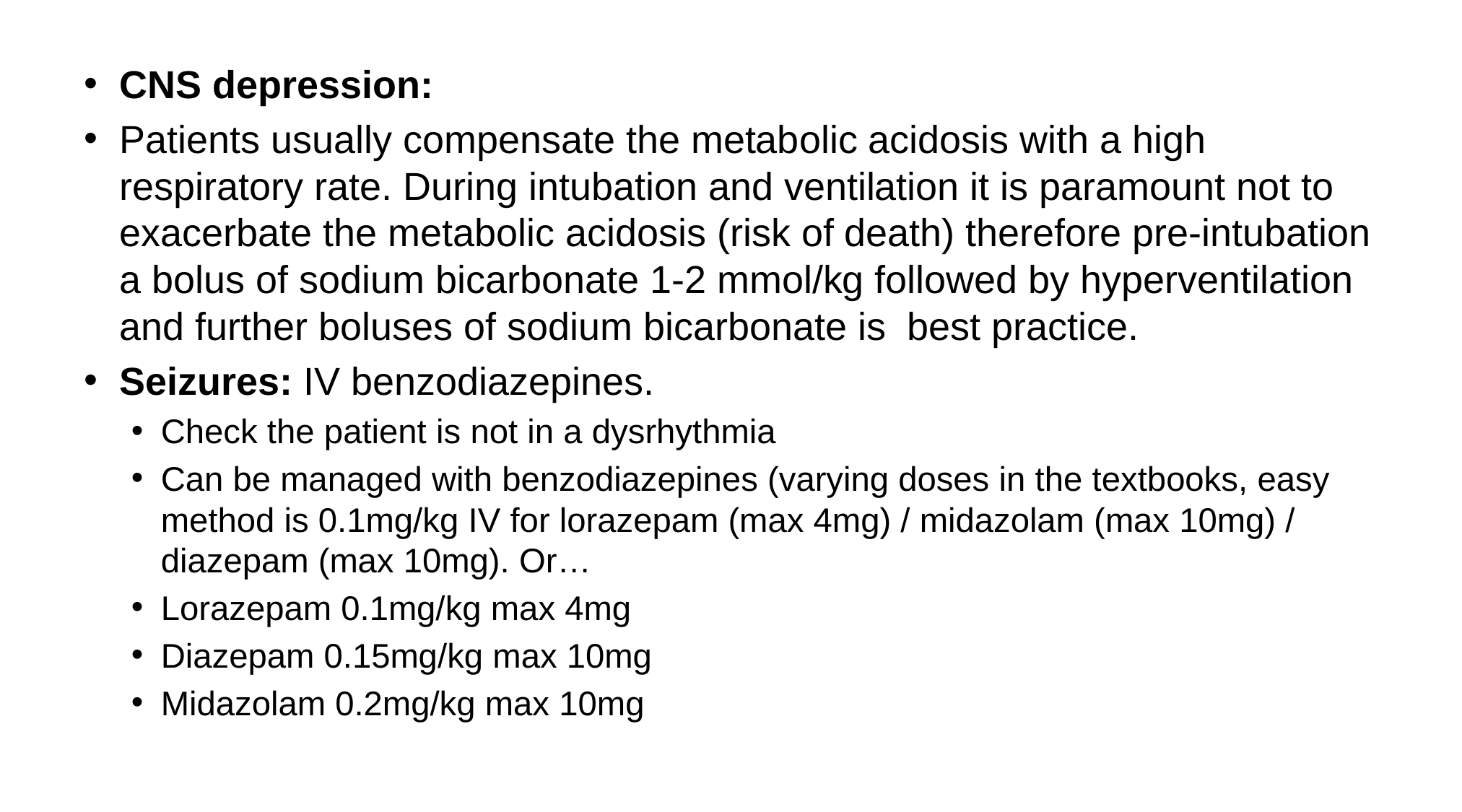

CNS depression:
Patients usually compensate the metabolic acidosis with a high respiratory rate. During intubation and ventilation it is paramount not to exacerbate the metabolic acidosis (risk of death) therefore pre-intubation a bolus of sodium bicarbonate 1-2 mmol/kg followed by hyperventilation and further boluses of sodium bicarbonate is  best practice.
Seizures: IV benzodiazepines.
Check the patient is not in a dysrhythmia
Can be managed with benzodiazepines (varying doses in the textbooks, easy method is 0.1mg/kg IV for lorazepam (max 4mg) / midazolam (max 10mg) / diazepam (max 10mg). Or…
Lorazepam 0.1mg/kg max 4mg
Diazepam 0.15mg/kg max 10mg
Midazolam 0.2mg/kg max 10mg